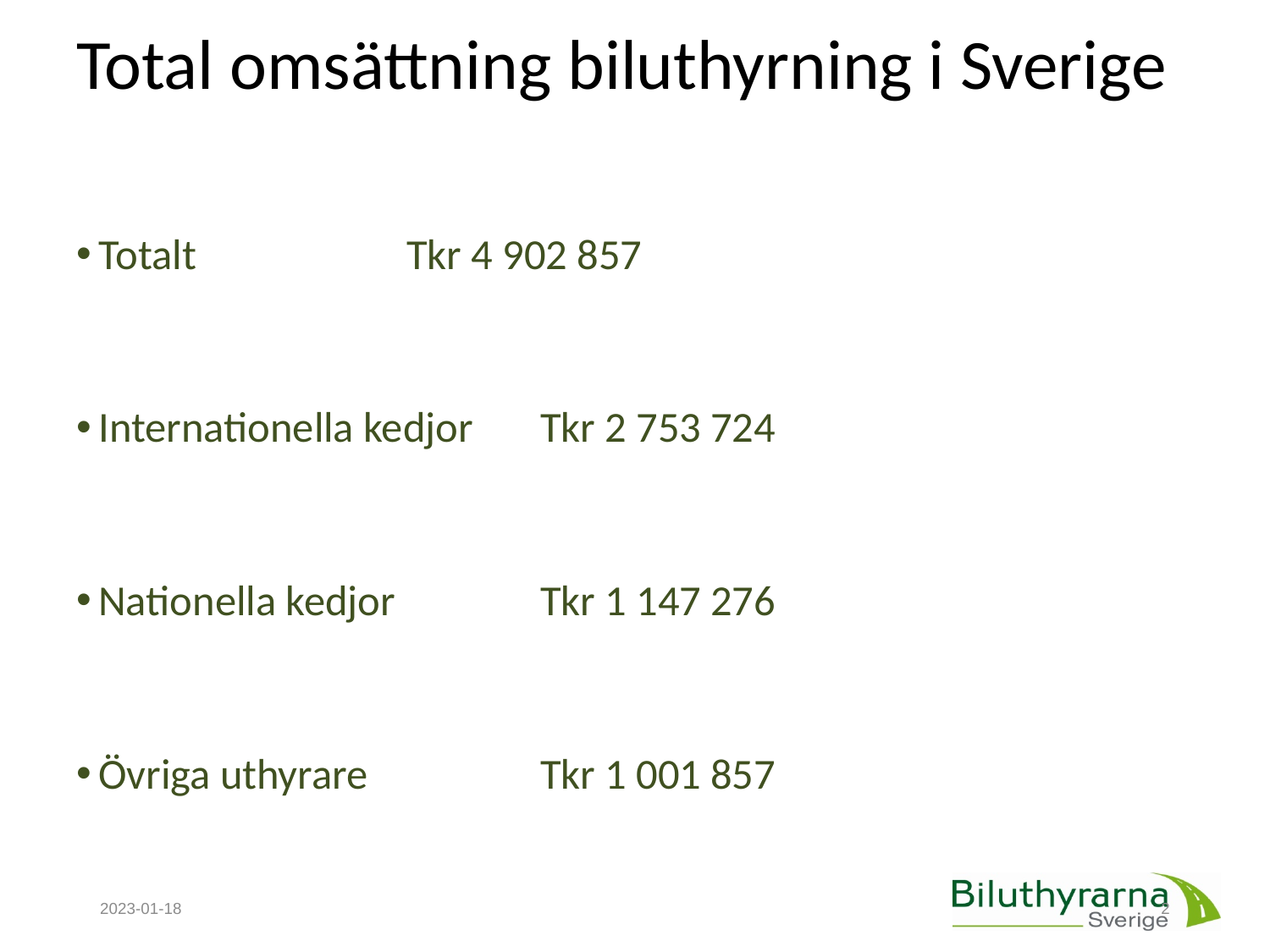

# Total omsättning biluthyrning i Sverige
Totalt  					         Tkr 4 902 857

Internationella kedjor 			Tkr 2 753 724

Nationella kedjor 		 		Tkr 1 147 276

Övriga uthyrare    		  		Tkr 1 001 857

2023-01-18
2